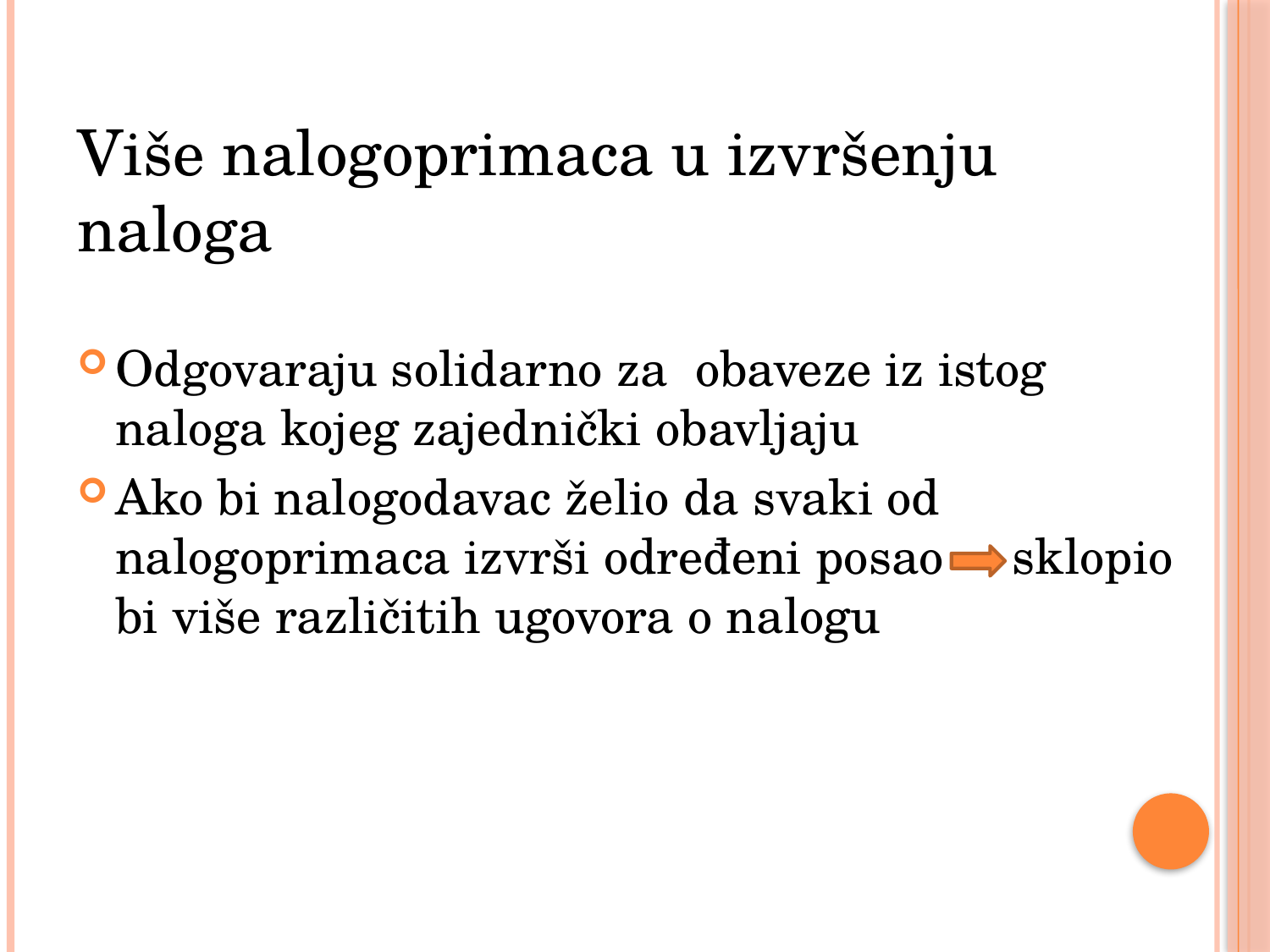

Više nalogoprimaca u izvršenju naloga

Odgovaraju solidarno za  obaveze iz istog naloga kojeg zajednički obavljaju
Ako bi nalogodavac želio da svaki od nalogoprimaca izvrši određeni posao     sklopio bi više različitih ugovora o nalogu